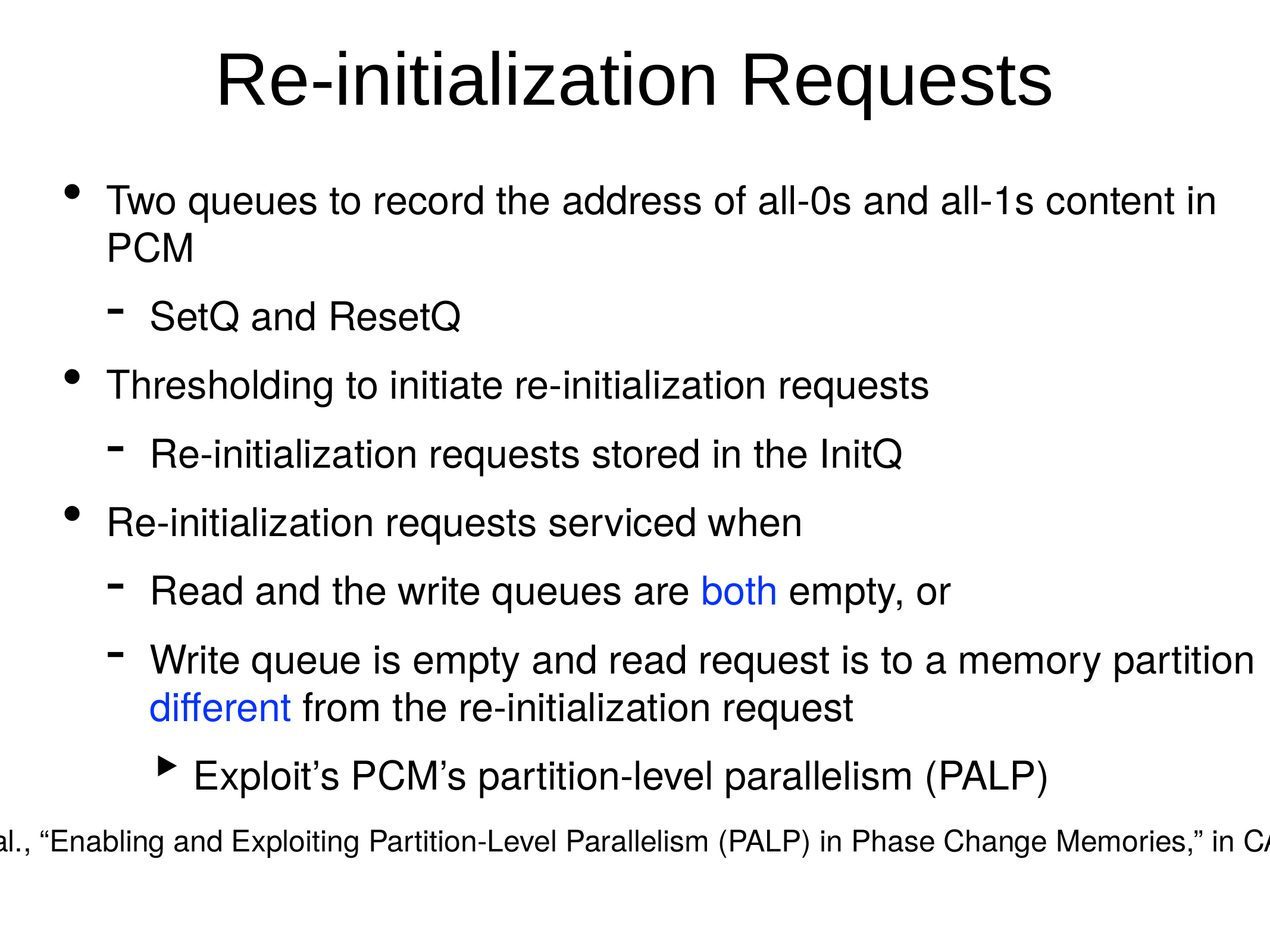

# Re-initialization Requests
Two queues to record the address of all-0s and all-1s content in PCM
SetQ and ResetQ
Thresholding to initiate re-initialization requests
Re-initialization requests stored in the InitQ
Re-initialization requests serviced when
Read and the write queues are both empty, or
Write queue is empty and read request is to a memory partition different from the re-initialization request
Exploit’s PCM’s partition-level parallelism (PALP)
Song et al., “Enabling and Exploiting Partition-Level Parallelism (PALP) in Phase Change Memories,” in CASES, 2019
32